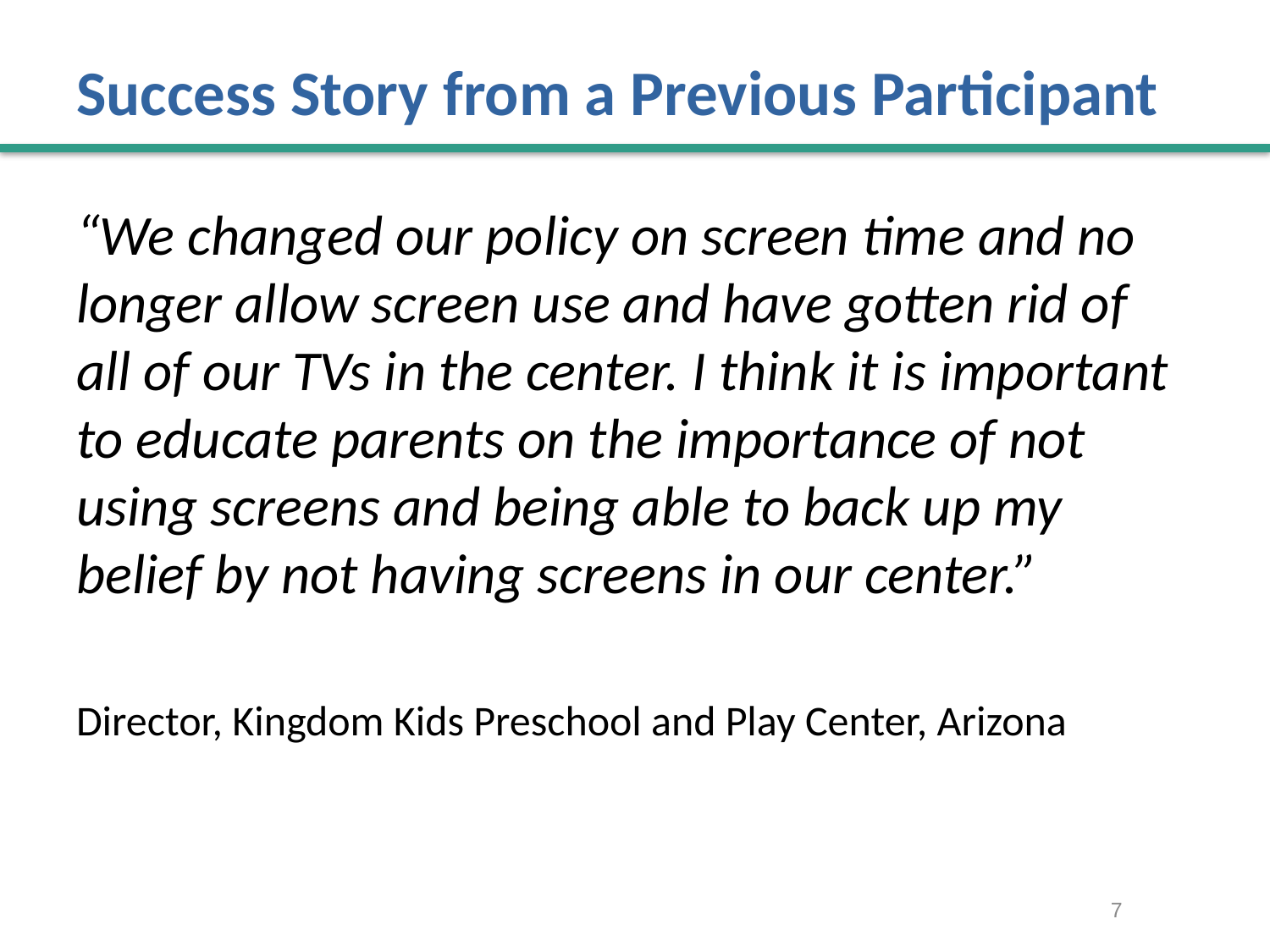

# Success Story from a Previous Participant
“We changed our policy on screen time and no longer allow screen use and have gotten rid of all of our TVs in the center. I think it is important to educate parents on the importance of not using screens and being able to back up my belief by not having screens in our center.”

Director, Kingdom Kids Preschool and Play Center, Arizona
7